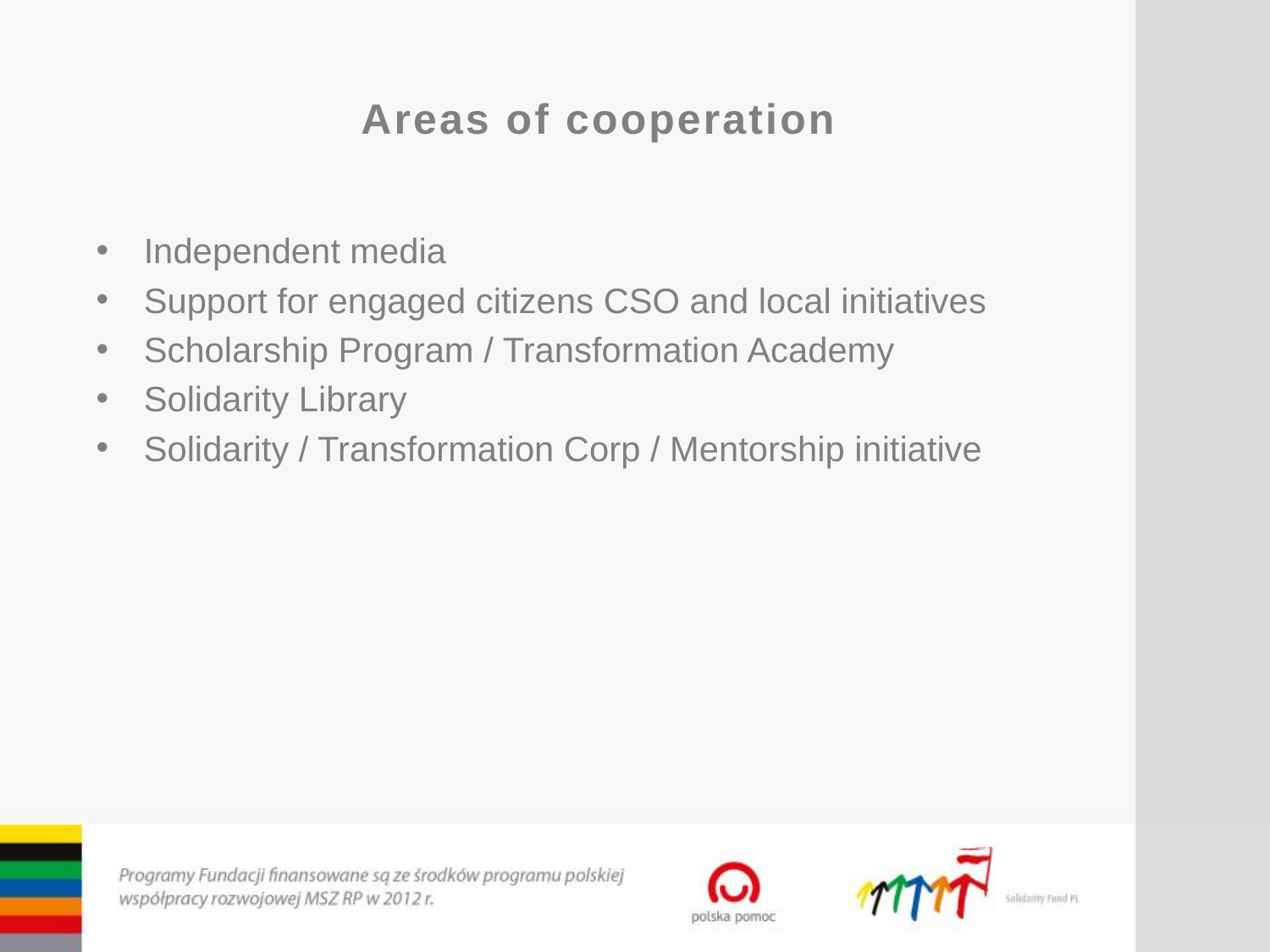

# Areas of cooperation
Independent media
Support for engaged citizens CSO and local initiatives
Scholarship Program / Transformation Academy
Solidarity Library
Solidarity / Transformation Corp / Mentorship initiative